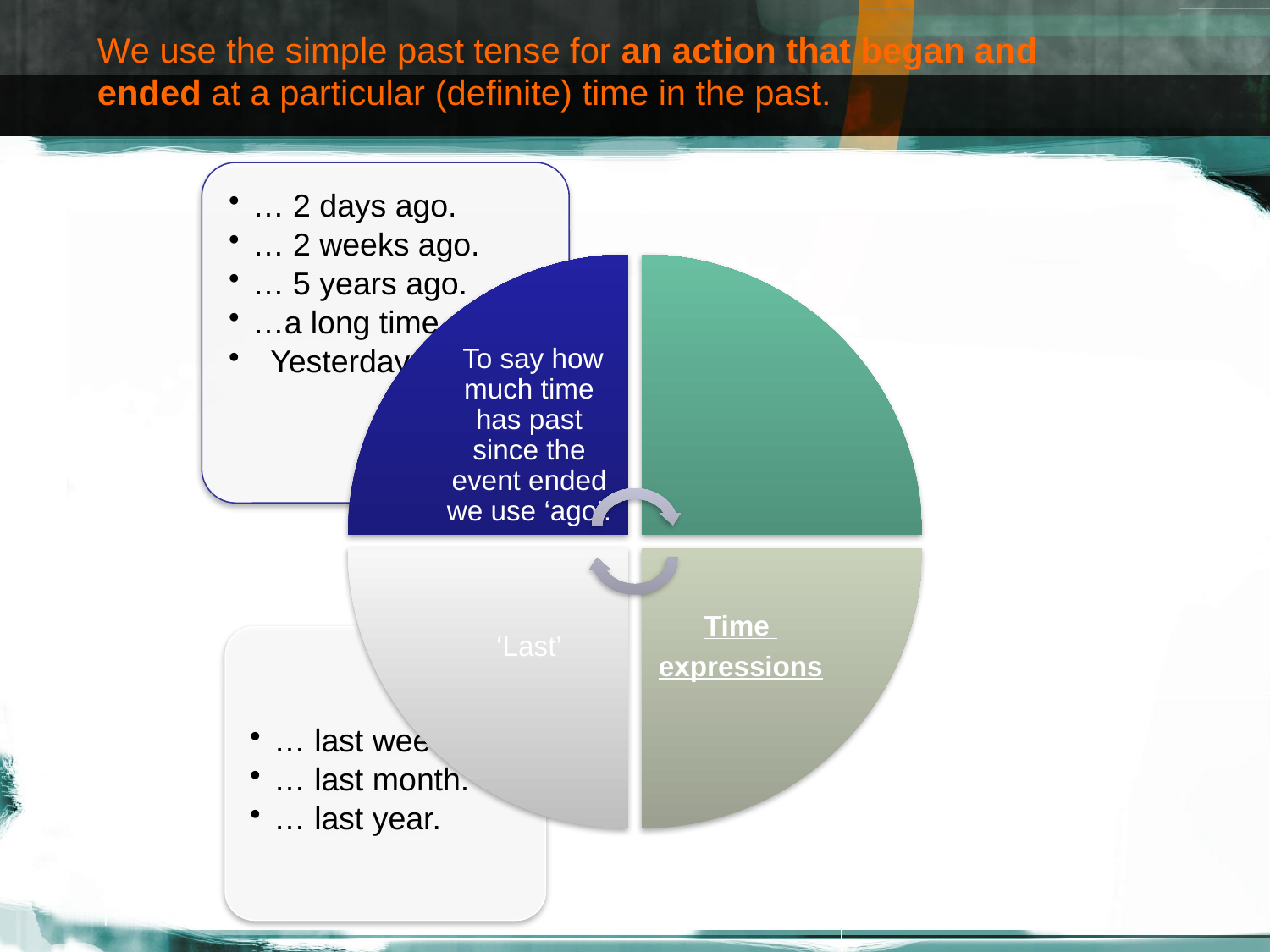

We use the simple past tense for an action that began and ended at a particular (definite) time in the past.
… last week.
… last month.
… last year.
… 2 days ago.
… 2 weeks ago.
… 5 years ago.
…a long time ago.
  Yesterday
 To say how much time has past since the event ended we use ‘ago’.

Time
expressions
‘Last’